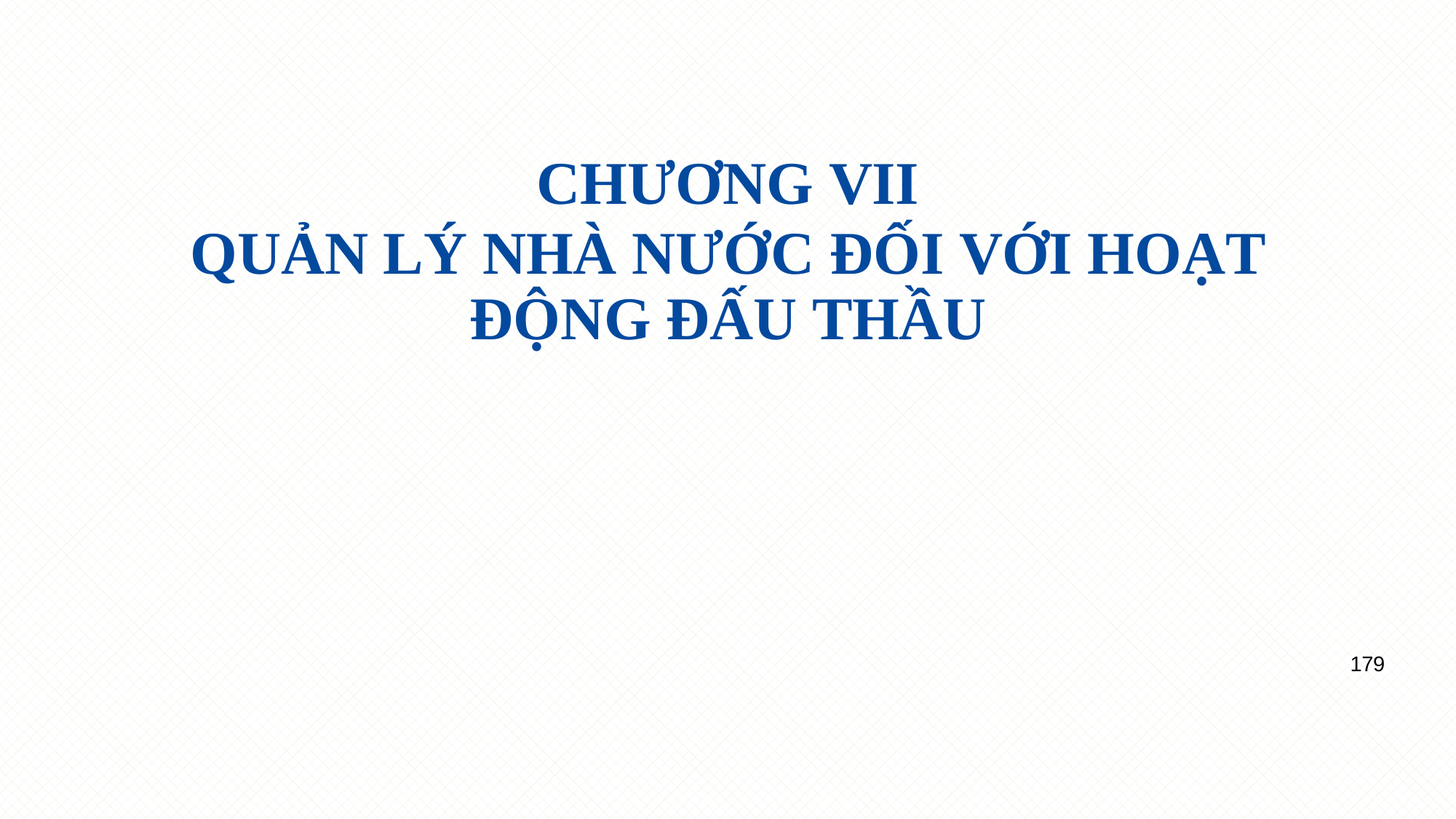

CHƯƠNG VII
QUẢN LÝ NHÀ NƯỚC ĐỐI VỚI HOẠT ĐỘNG ĐẤU THẦU
179